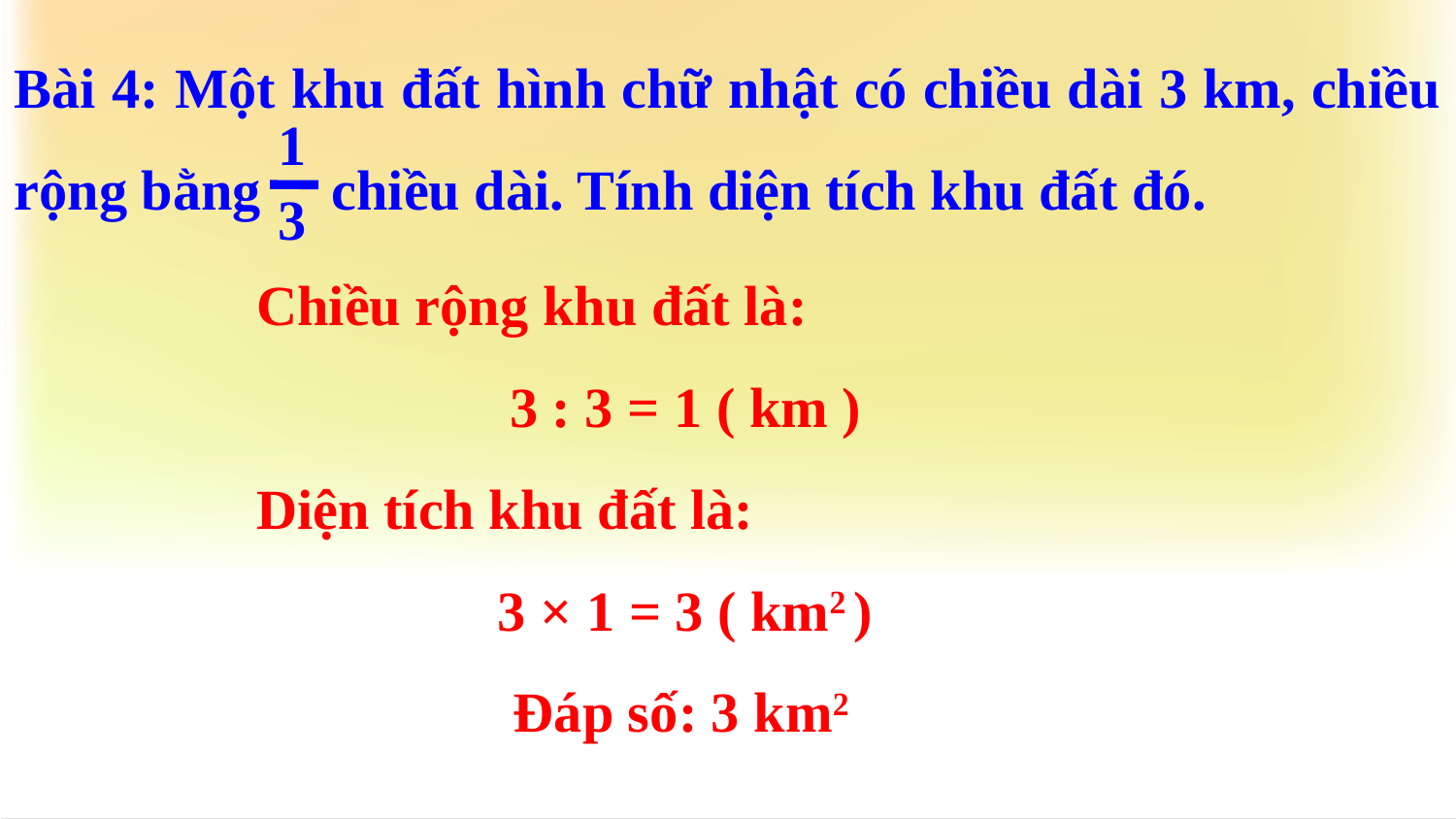

Bài 4: Một khu đất hình chữ nhật có chiều dài 3 km, chiều rộng bằng     chiều dài. Tính diện tích khu đất đó.
1
3
Chiều rộng khu đất là:
3 : 3 = 1 ( km )
Diện tích khu đất là:
3 × 1 = 3 ( km2 )
Đáp số: 3 km2